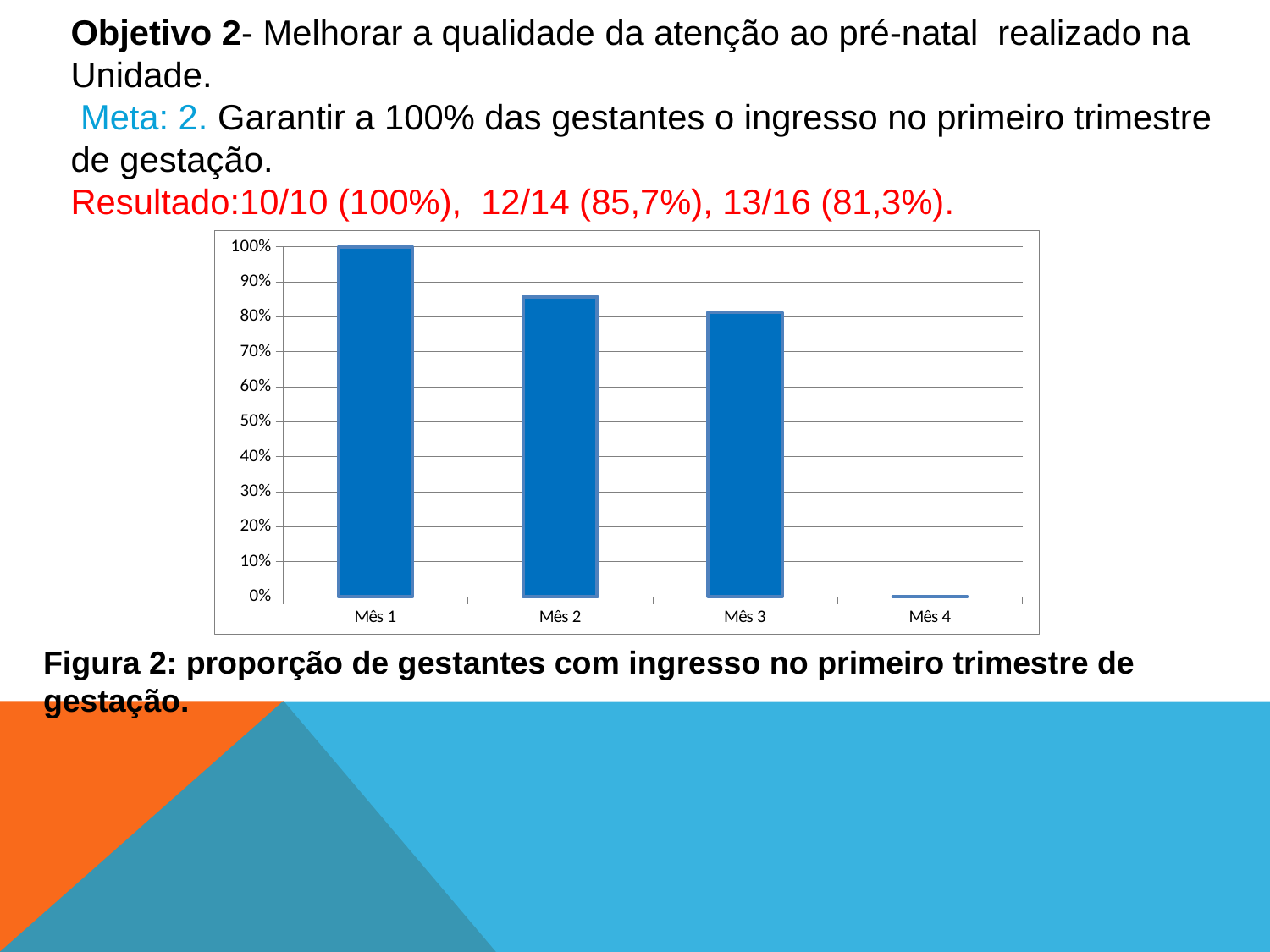

Objetivo 2- Melhorar a qualidade da atenção ao pré-natal  realizado na Unidade.
 Meta: 2. Garantir a 100% das gestantes o ingresso no primeiro trimestre de gestação.
Resultado:10/10 (100%),  12/14 (85,7%), 13/16 (81,3%).

### Chart

| Category | Proporção de gestantes com ingresso no primeiro trimestre de gestação |
|---|---|
| Mês 1 | 1.0 |
| Mês 2 | 0.8571428571428571 |
| Mês 3 | 0.8125 |
| Mês 4 | 0.0 |
Figura 2: proporção de gestantes com ingresso no primeiro trimestre de gestação.